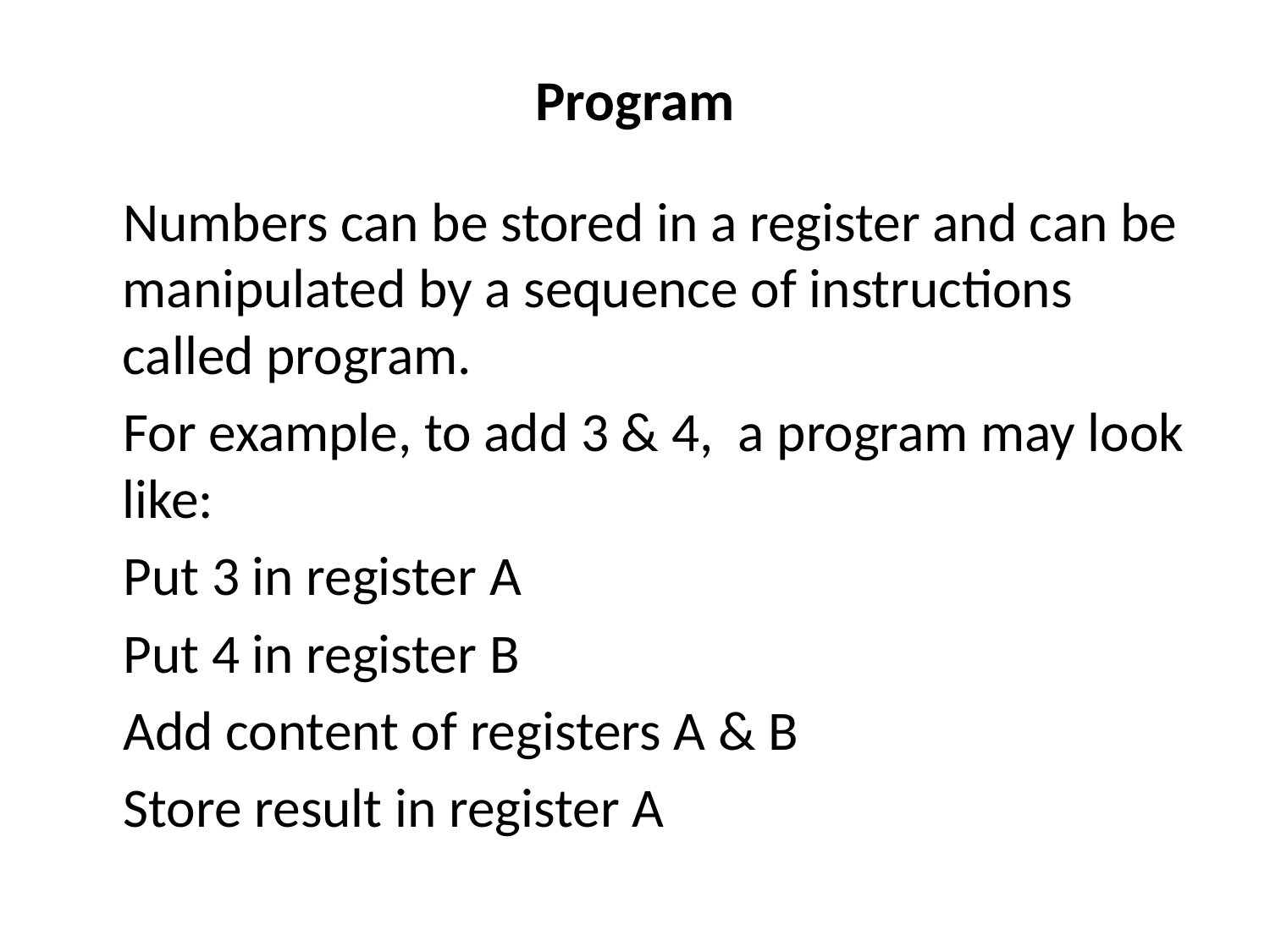

# Program
Numbers can be stored in a register and can be manipulated by a sequence of instructions called program.
For example, to add 3 & 4,  a program may look like:
Put 3 in register A
Put 4 in register B
Add content of registers A & B
Store result in register A